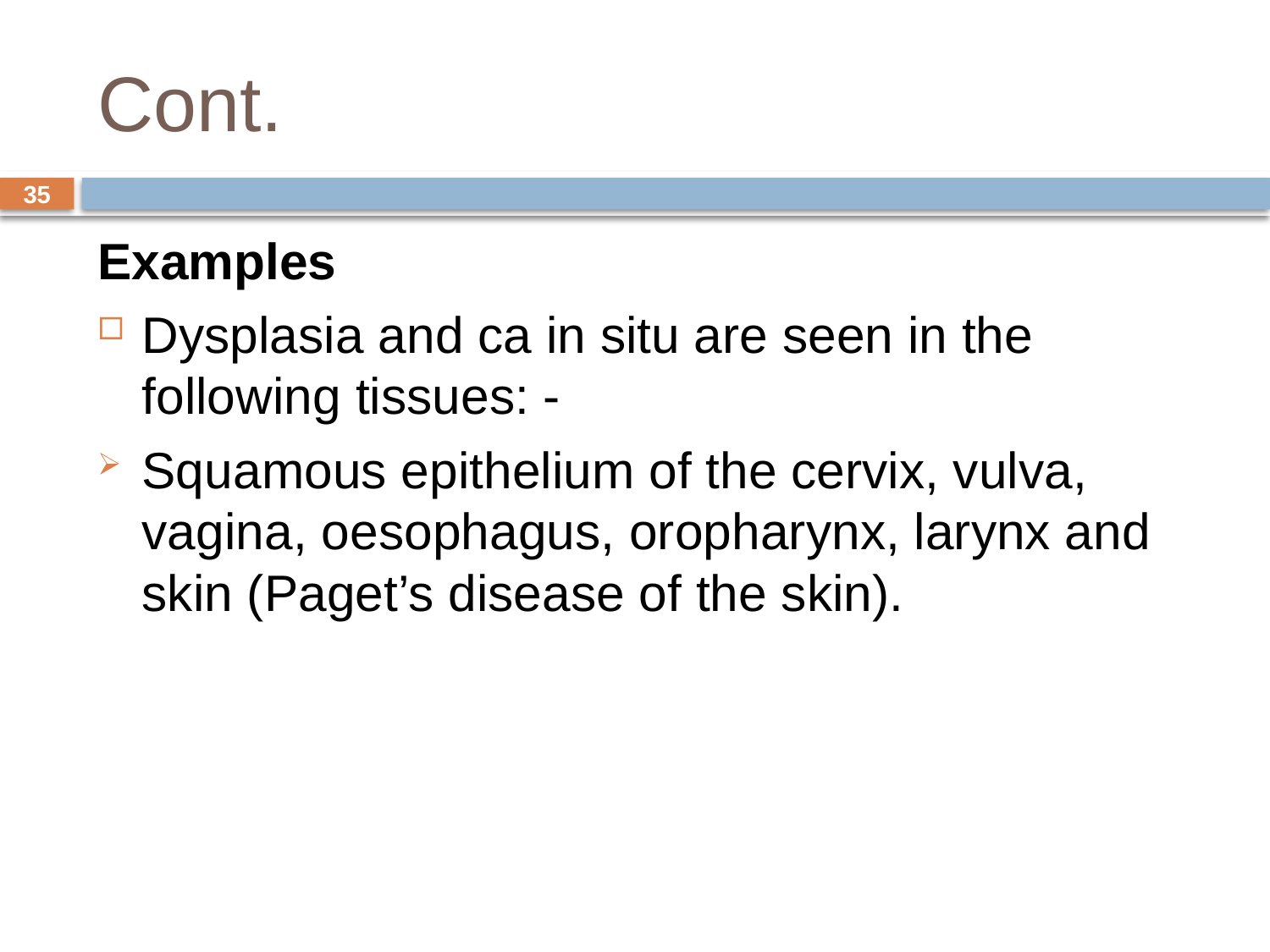

# Cont.
35
Examples
Dysplasia and ca in situ are seen in the following tissues: -
Squamous epithelium of the cervix, vulva, vagina, oesophagus, oropharynx, larynx and skin (Paget’s disease of the skin).